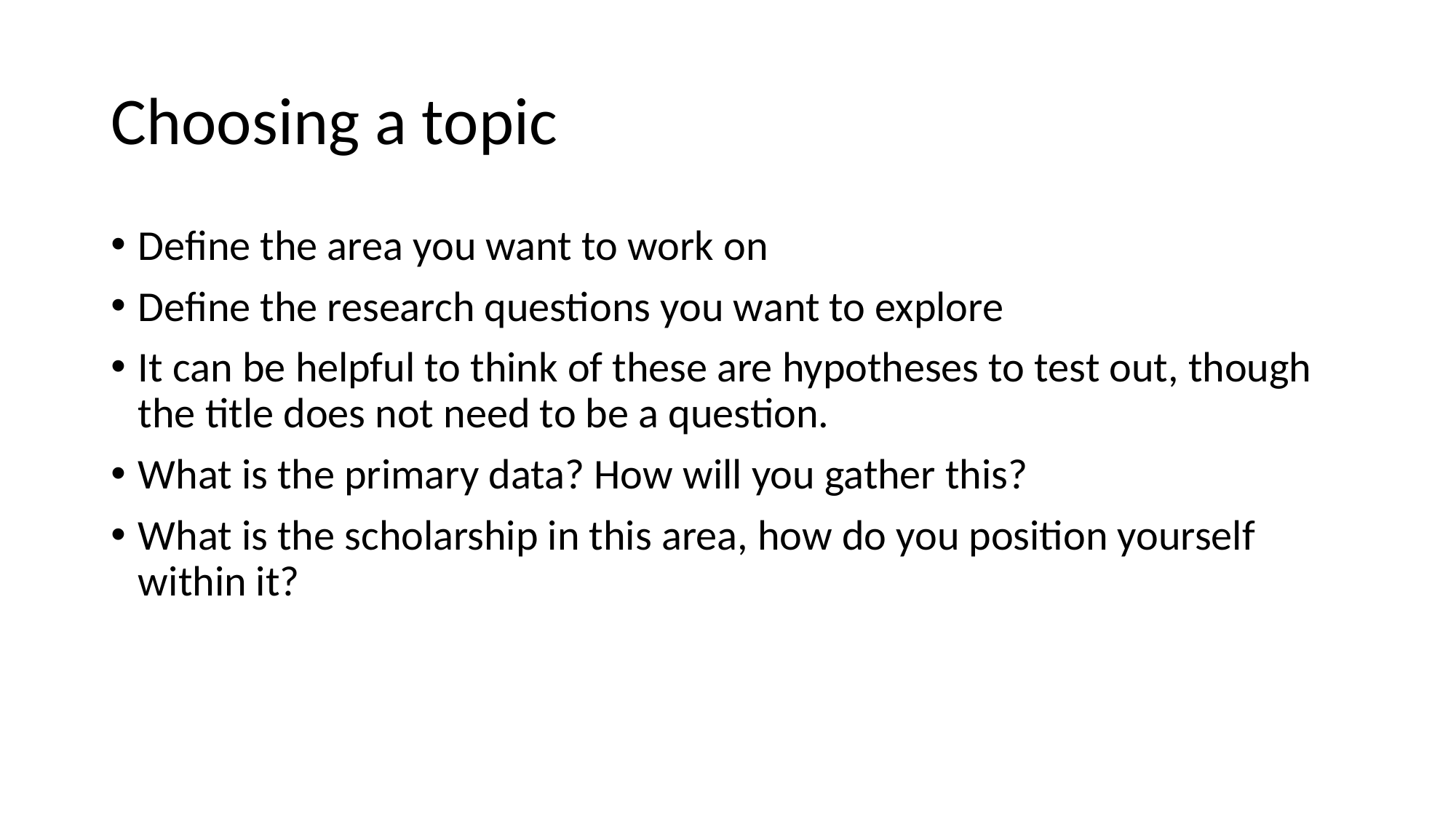

# Choosing a topic
Define the area you want to work on
Define the research questions you want to explore
It can be helpful to think of these are hypotheses to test out, though the title does not need to be a question.
What is the primary data? How will you gather this?
What is the scholarship in this area, how do you position yourself within it?